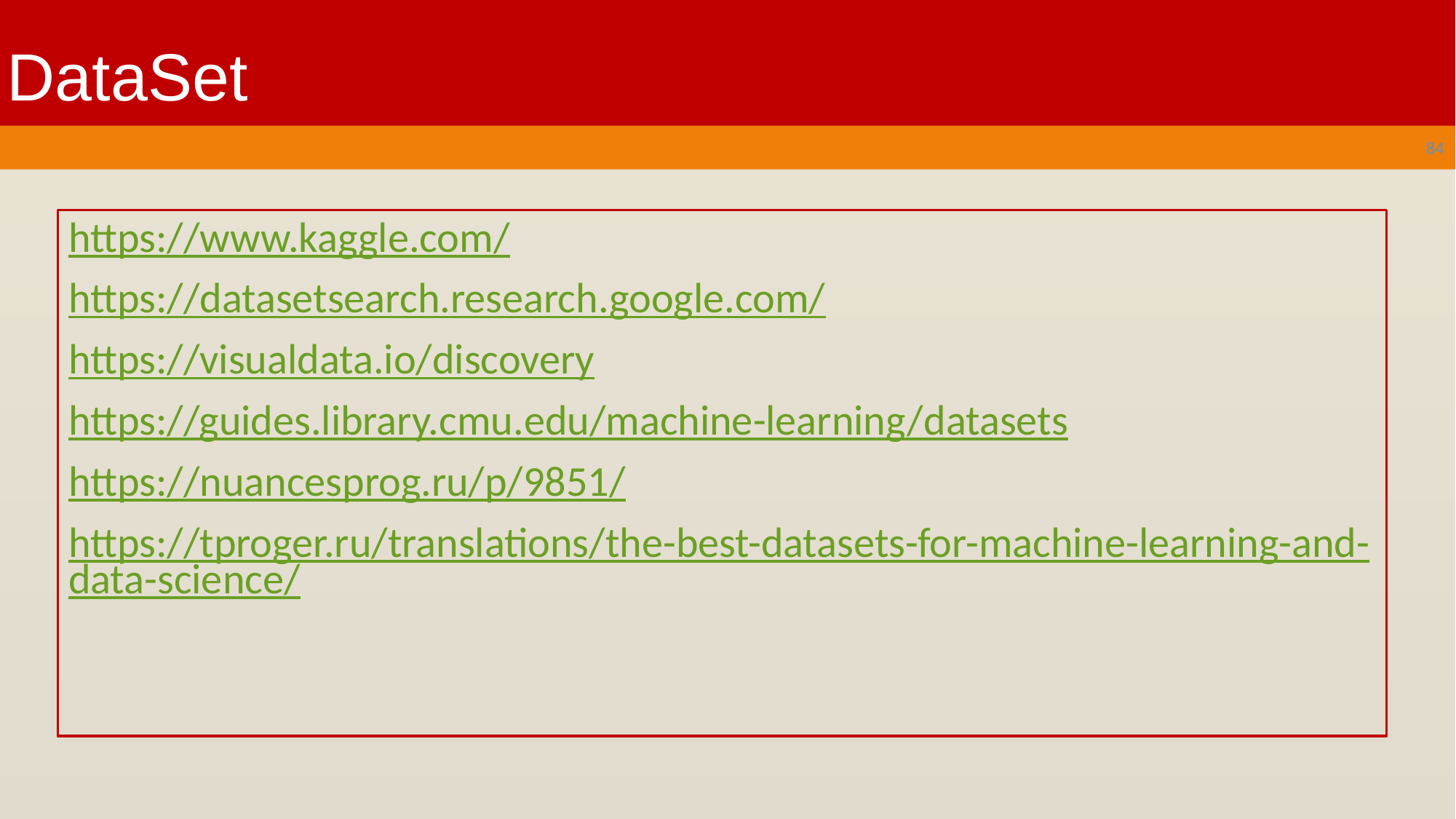

# DataSet

84
https://www.kaggle.com/
https://datasetsearch.research.google.com/
https://visualdata.io/discovery
https://guides.library.cmu.edu/machine-learning/datasets
https://nuancesprog.ru/p/9851/
https://tproger.ru/translations/the-best-datasets-for-machine-learning-and-data-science/